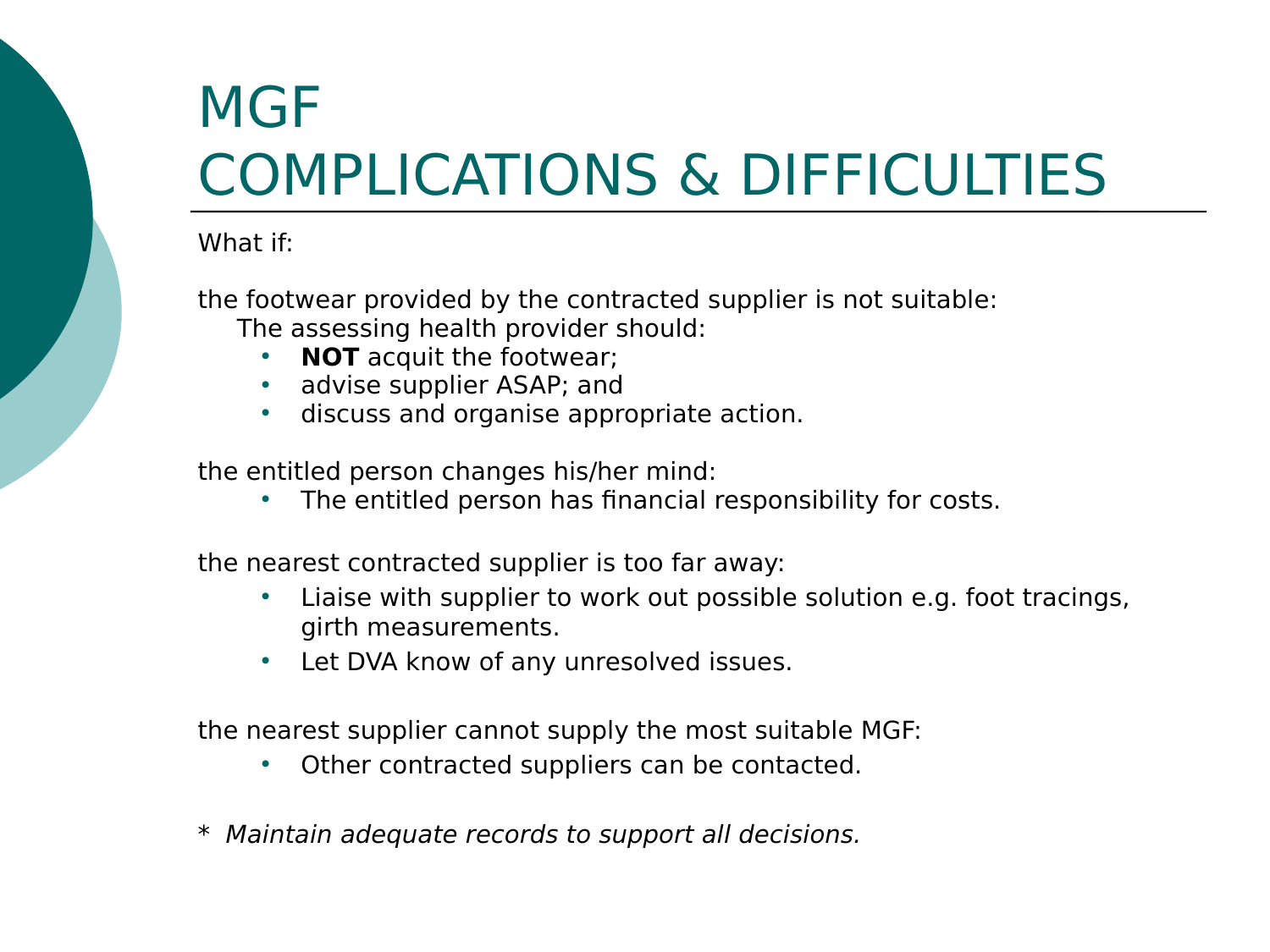

# MGF COMPLICATIONS & DIFFICULTIES
What if:

the footwear provided by the contracted supplier is not suitable:
     The assessing health provider should:
NOT acquit the footwear;
advise supplier ASAP; and
discuss and organise appropriate action.

the entitled person changes his/her mind:
The entitled person has financial responsibility for costs.

the nearest contracted supplier is too far away:
Liaise with supplier to work out possible solution e.g. foot tracings, girth measurements.
Let DVA know of any unresolved issues.

the nearest supplier cannot supply the most suitable MGF:
Other contracted suppliers can be contacted.

*  Maintain adequate records to support all decisions.